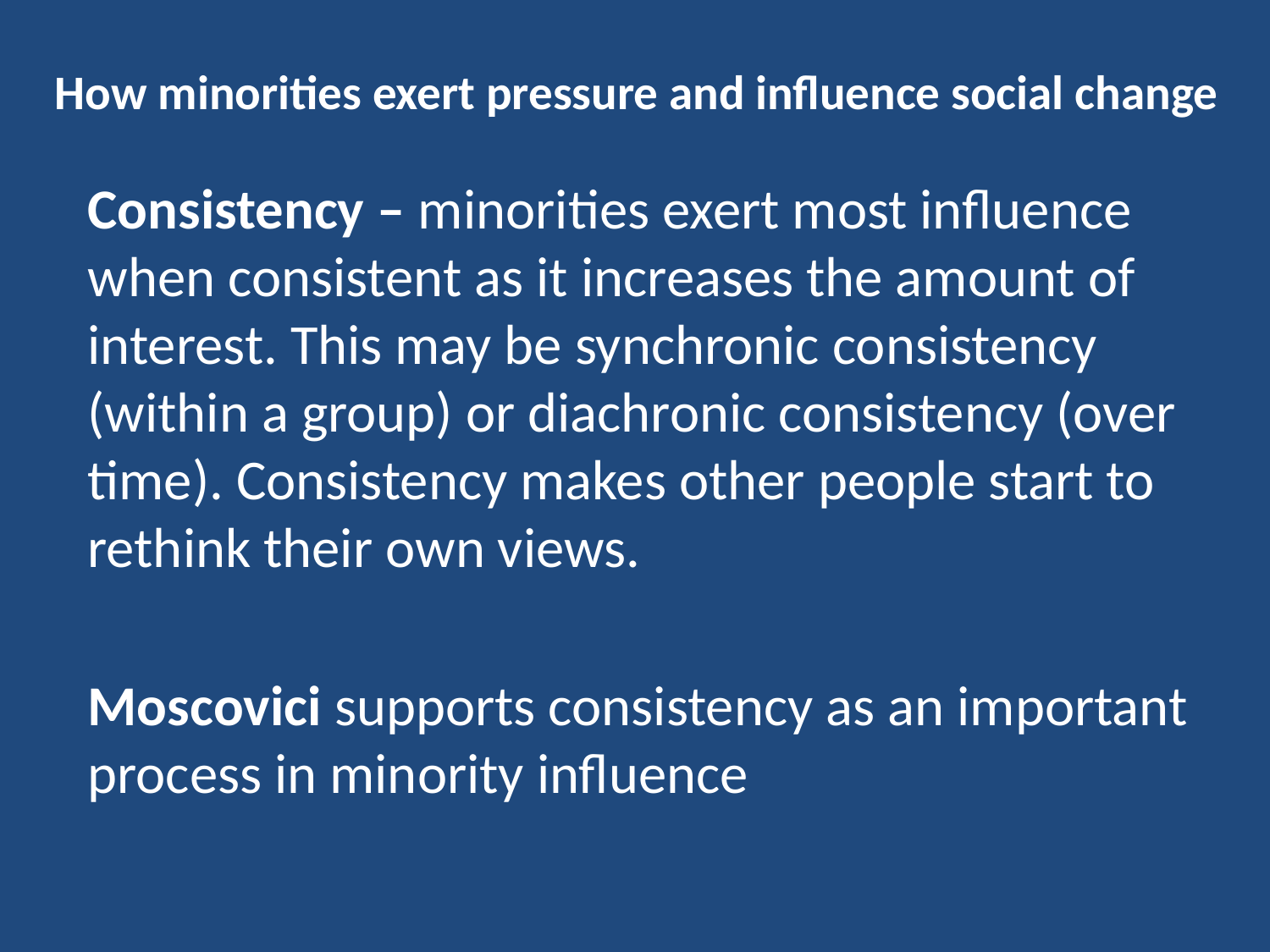

# How minorities exert pressure and influence social change
Consistency – minorities exert most influence when consistent as it increases the amount of interest. This may be synchronic consistency (within a group) or diachronic consistency (over time). Consistency makes other people start to rethink their own views.

Moscovici supports consistency as an important process in minority influence